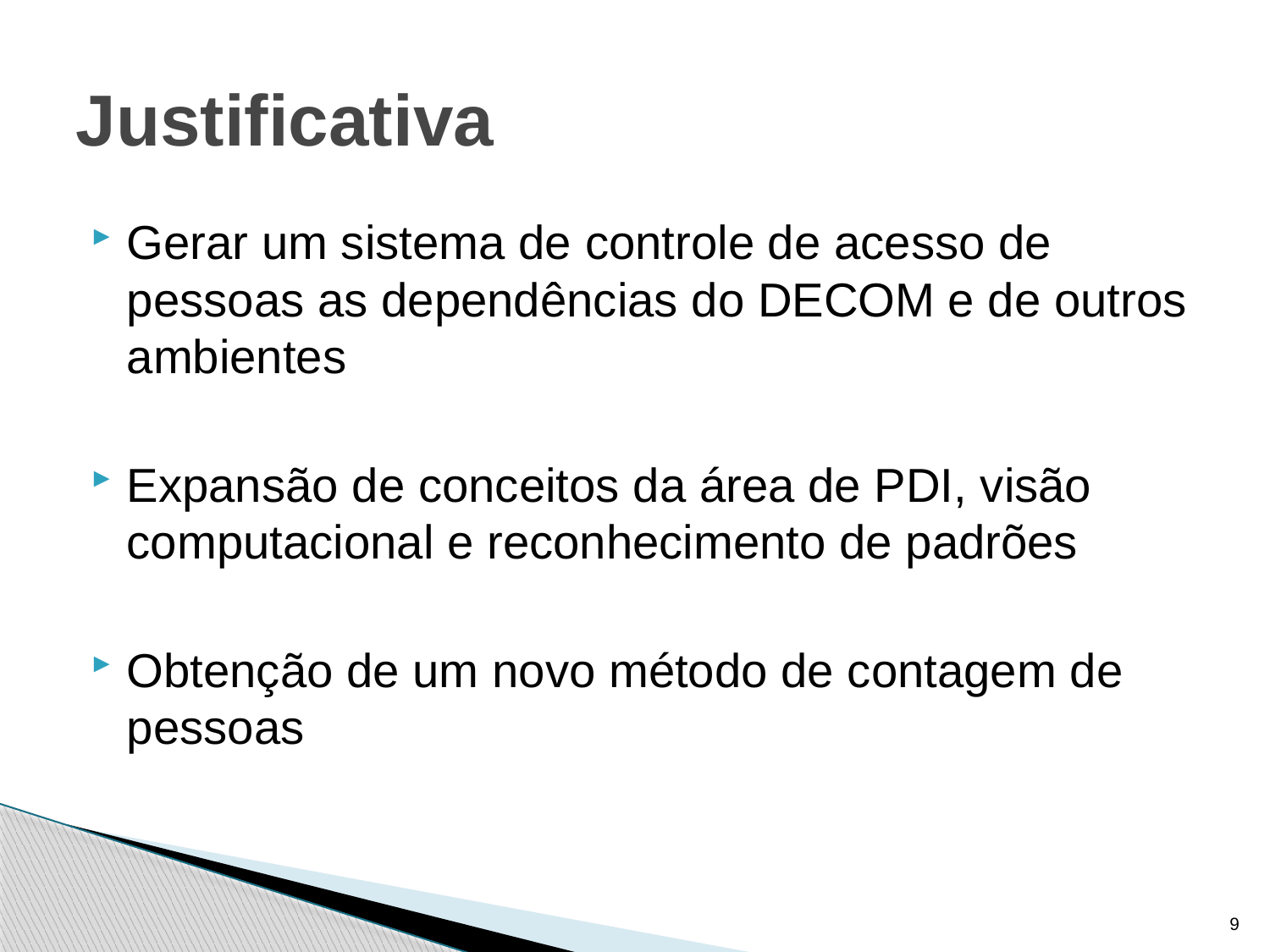

# Justificativa
Gerar um sistema de controle de acesso de pessoas as dependências do DECOM e de outros ambientes

Expansão de conceitos da área de PDI, visão computacional e reconhecimento de padrões

Obtenção de um novo método de contagem de pessoas
9